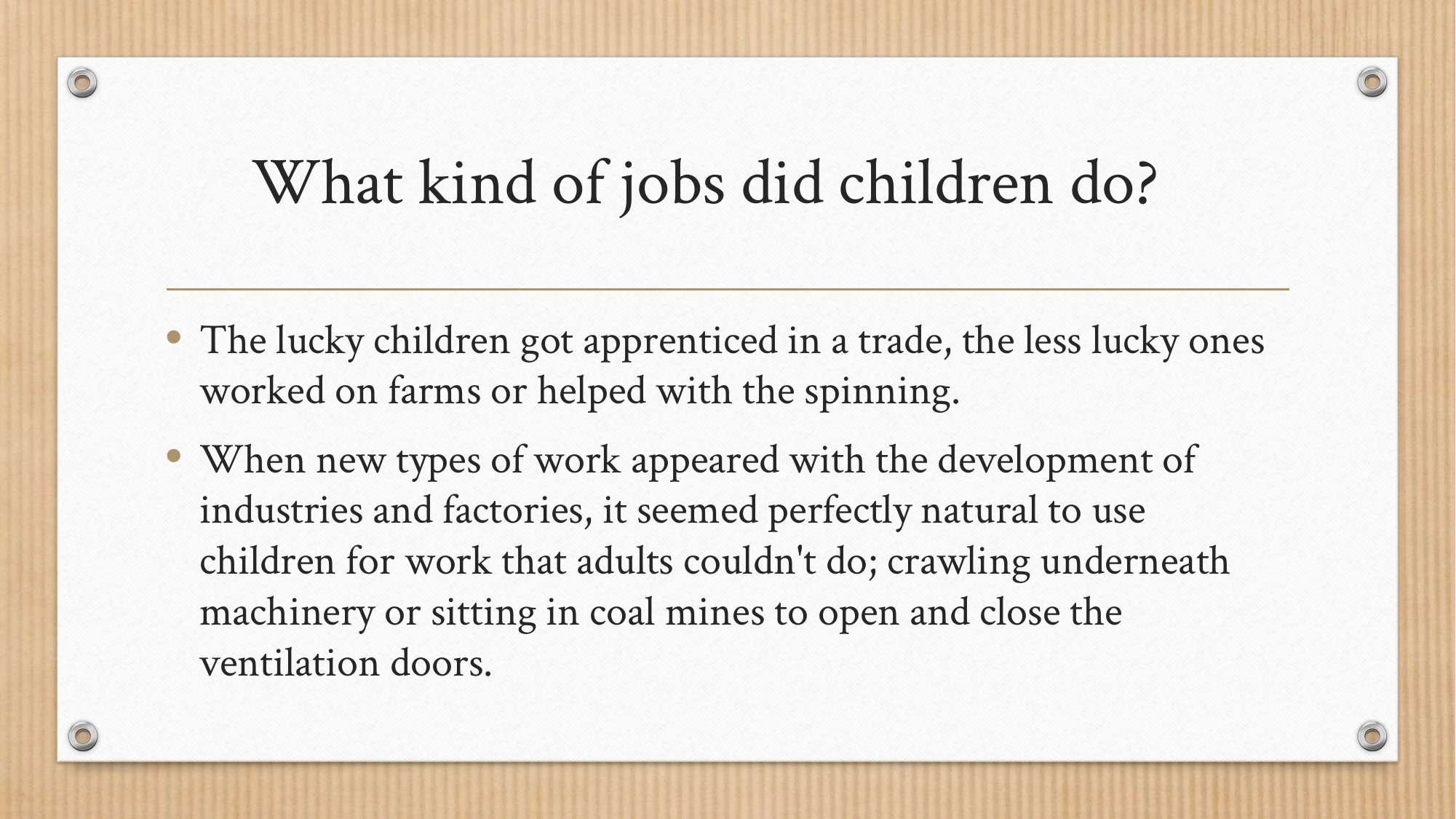

# What kind of jobs did children do?
The lucky children got apprenticed in a trade, the less lucky ones worked on farms or helped with the spinning.
When new types of work appeared with the development of industries and factories, it seemed perfectly natural to use children for work that adults couldn't do; crawling underneath machinery or sitting in coal mines to open and close the ventilation doors.